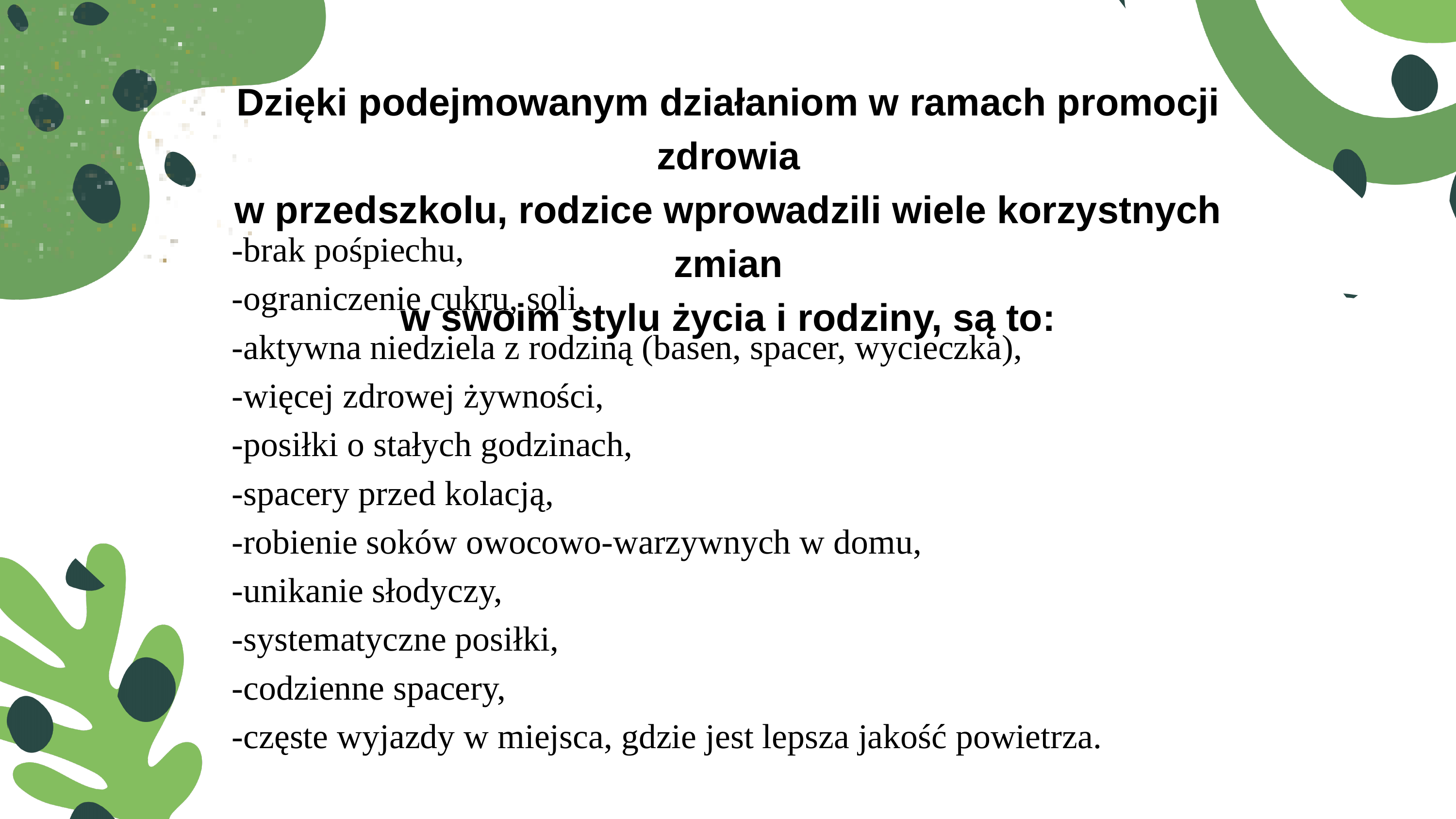

Dzięki podejmowanym działaniom w ramach promocji zdrowia
w przedszkolu, rodzice wprowadzili wiele korzystnych zmian
w swoim stylu życia i rodziny, są to:

-brak pośpiechu,

-ograniczenie cukru, soli,

-aktywna niedziela z rodziną (basen, spacer, wycieczka),

-więcej zdrowej żywności,

-posiłki o stałych godzinach,

-spacery przed kolacją,

-robienie soków owocowo-warzywnych w domu,

-unikanie słodyczy,

-systematyczne posiłki,

-codzienne spacery,

-częste wyjazdy w miejsca, gdzie jest lepsza jakość powietrza.